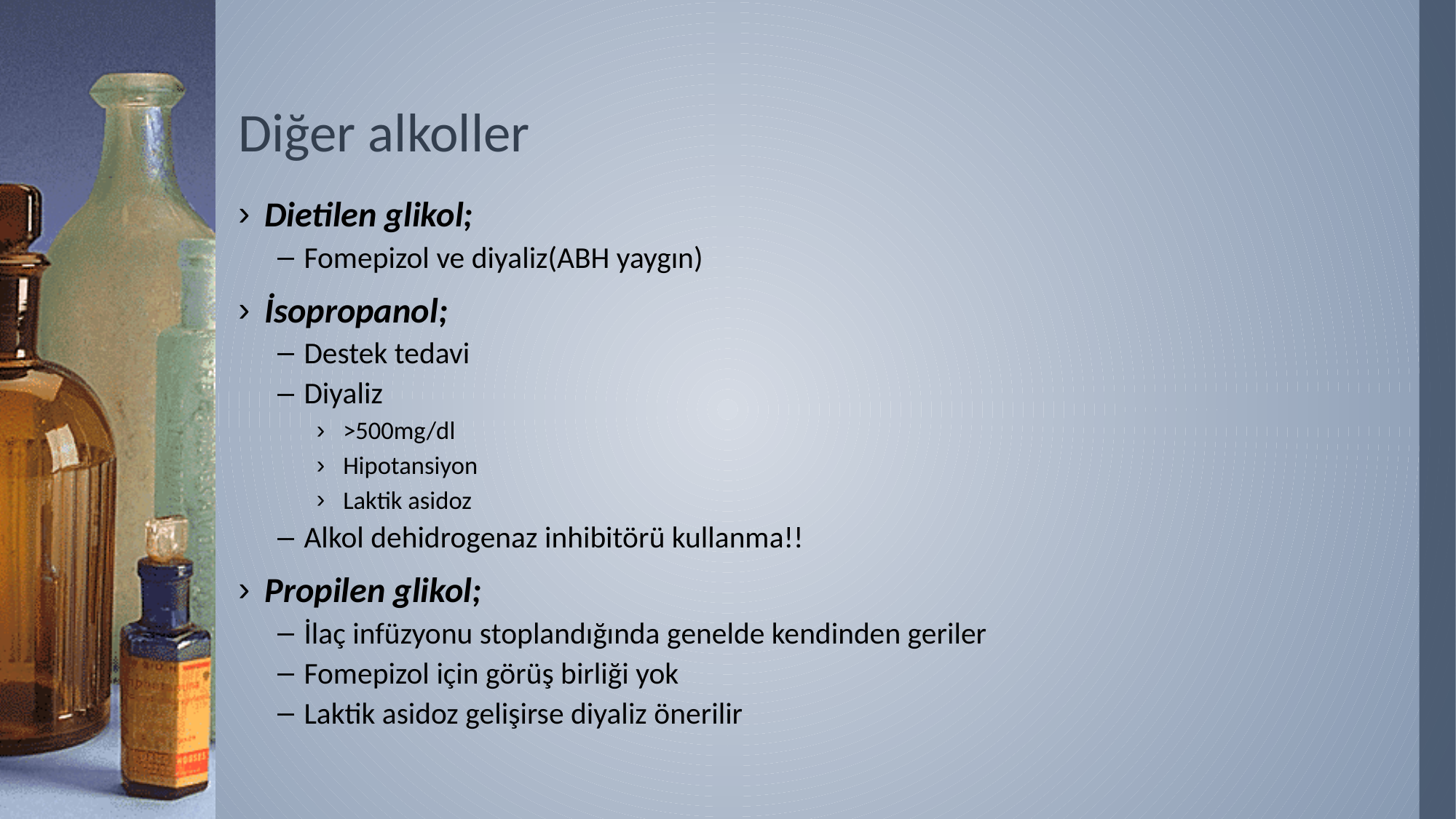

# Diğer alkoller
Dietilen glikol;
Fomepizol ve diyaliz(ABH yaygın)
İsopropanol;
Destek tedavi
Diyaliz
>500mg/dl
Hipotansiyon
Laktik asidoz
Alkol dehidrogenaz inhibitörü kullanma!!
Propilen glikol;
İlaç infüzyonu stoplandığında genelde kendinden geriler
Fomepizol için görüş birliği yok
Laktik asidoz gelişirse diyaliz önerilir